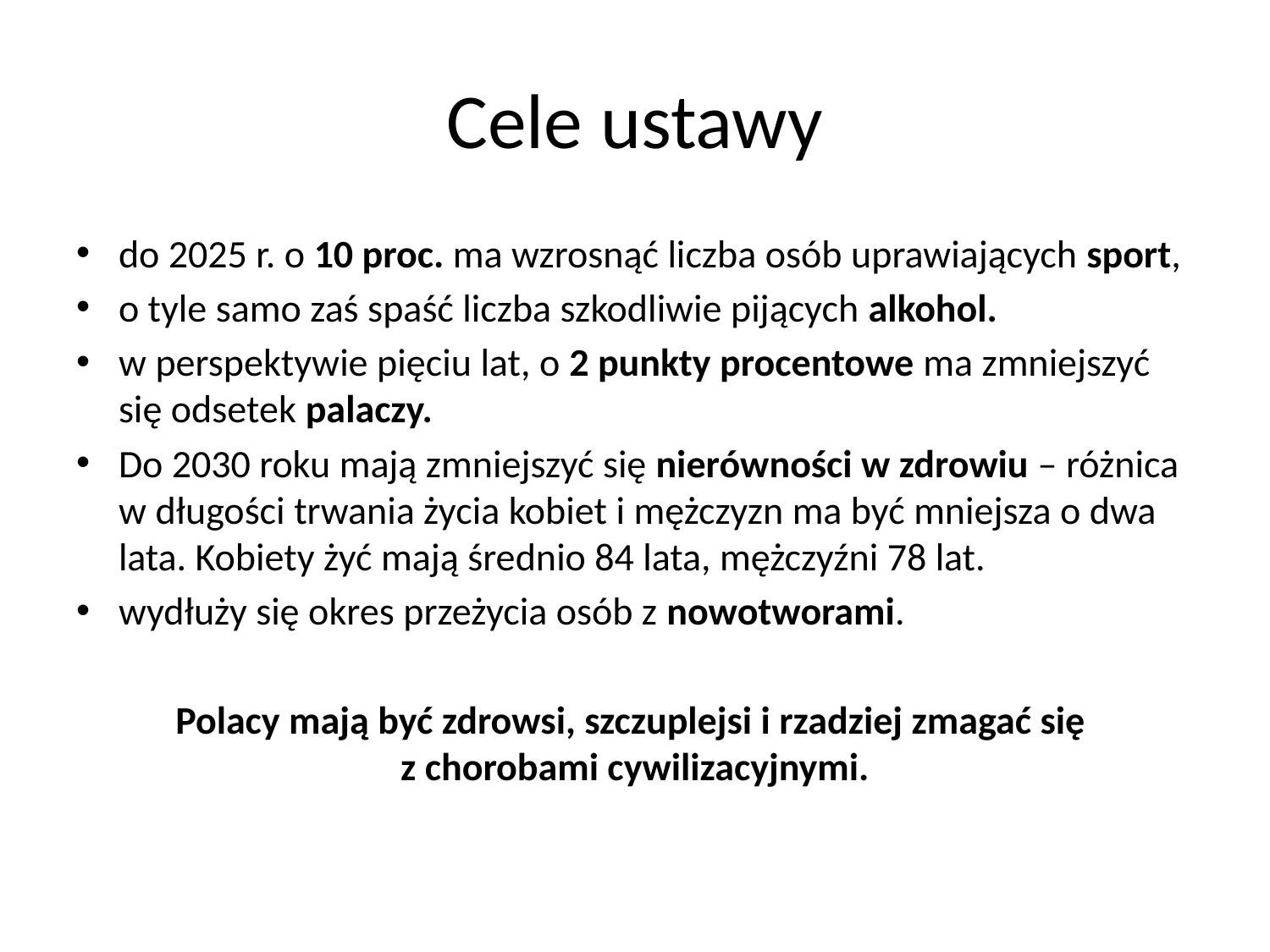

# Cele ustawy
do 2025 r. o 10 proc. ma wzrosnąć liczba osób uprawiających sport,
o tyle samo zaś spaść liczba szkodliwie pijących alkohol.
w perspektywie pięciu lat, o 2 punkty procentowe ma zmniejszyć się odsetek palaczy.
Do 2030 roku mają zmniejszyć się nierówności w zdrowiu – różnica w długości trwania życia kobiet i mężczyzn ma być mniejsza o dwa lata. Kobiety żyć mają średnio 84 lata, mężczyźni 78 lat.
wydłuży się okres przeżycia osób z nowotworami.

Polacy mają być zdrowsi, szczuplejsi i rzadziej zmagać się
z chorobami cywilizacyjnymi.